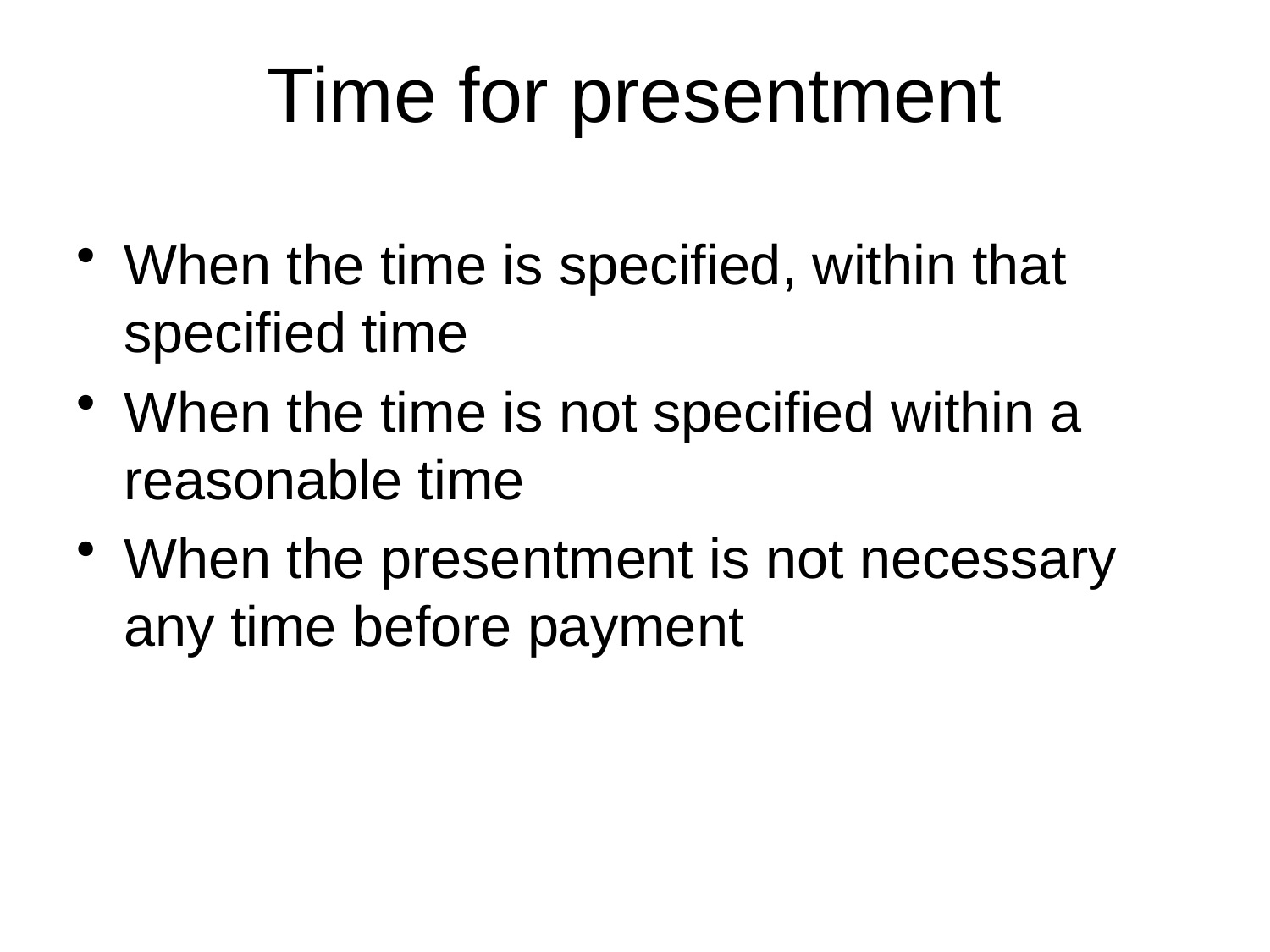

# Time for presentment
When the time is specified, within that specified time
When the time is not specified within a reasonable time
When the presentment is not necessary any time before payment